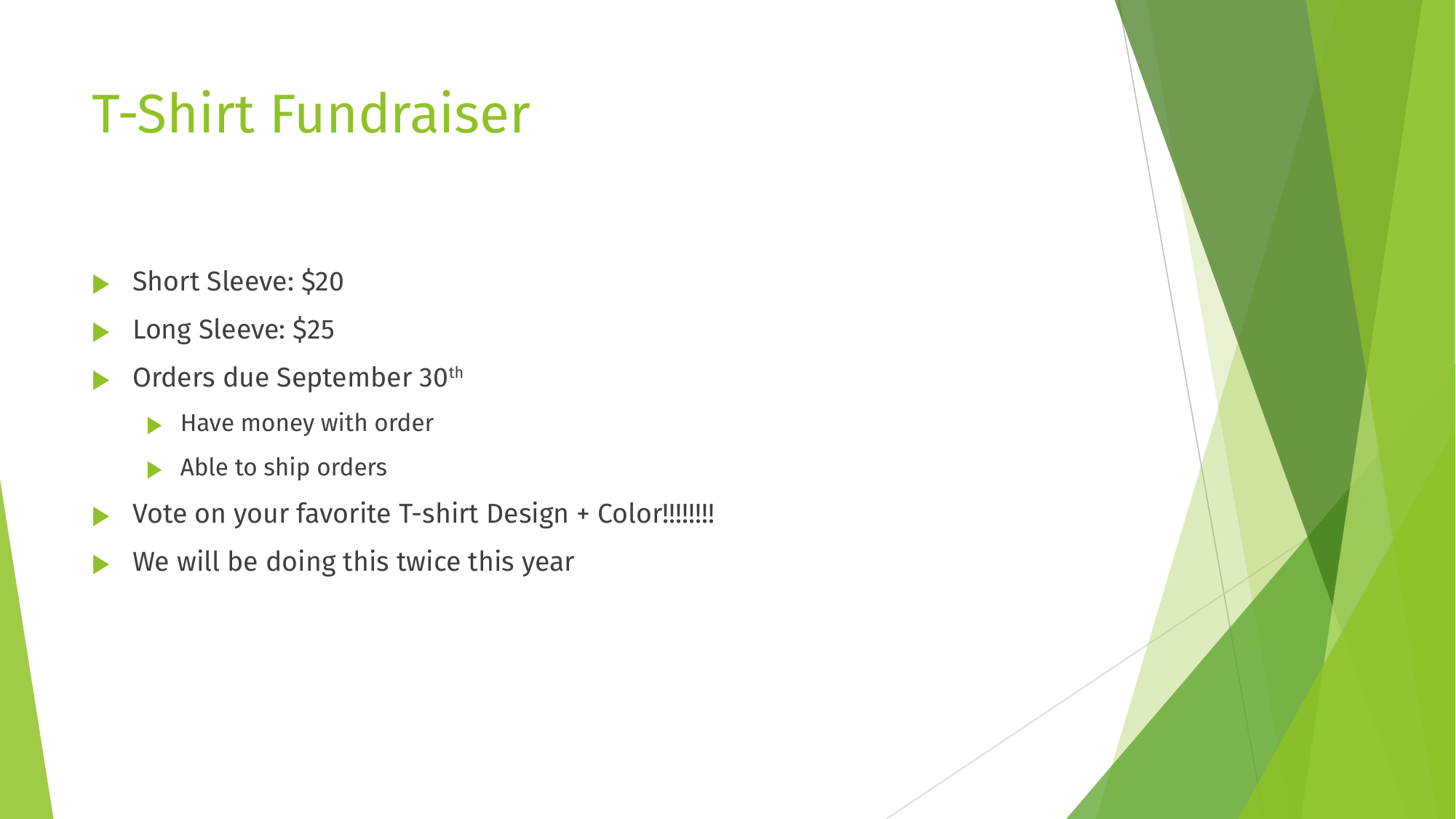

# T-Shirt Fundraiser
Short Sleeve: $20
Long Sleeve: $25
Orders due September 30th
Have money with order
Able to ship orders
Vote on your favorite T-shirt Design + Color!!!!!!!!
We will be doing this twice this year